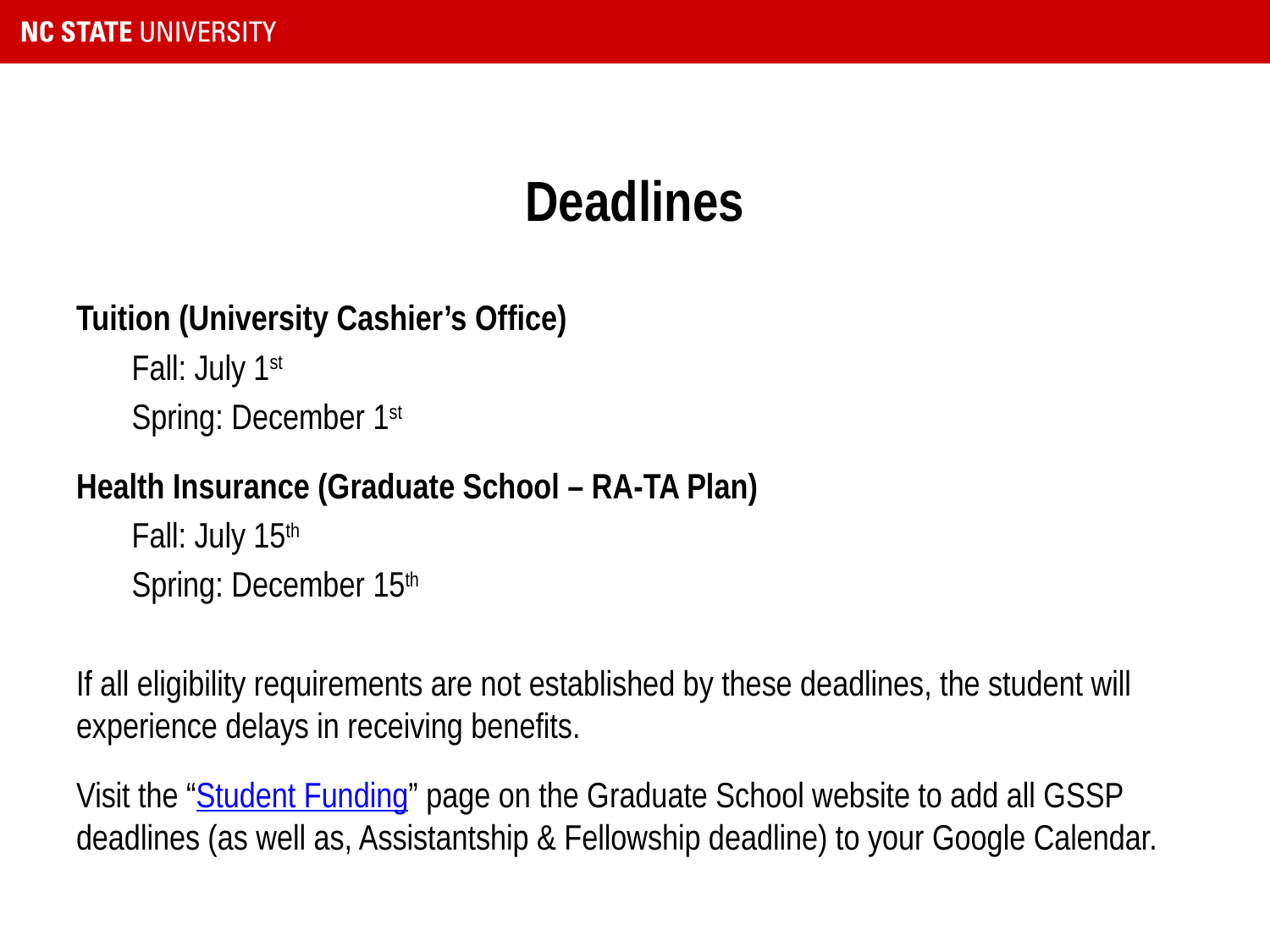

# Deadlines
Tuition (University Cashier’s Office)
Fall: July 1st
Spring: December 1st

Health Insurance (Graduate School – RA-TA Plan)
Fall: July 15th
Spring: December 15th

If all eligibility requirements are not established by these deadlines, the student will experience delays in receiving benefits.

Visit the “Student Funding” page on the Graduate School website to add all GSSP deadlines (as well as, Assistantship & Fellowship deadline) to your Google Calendar.